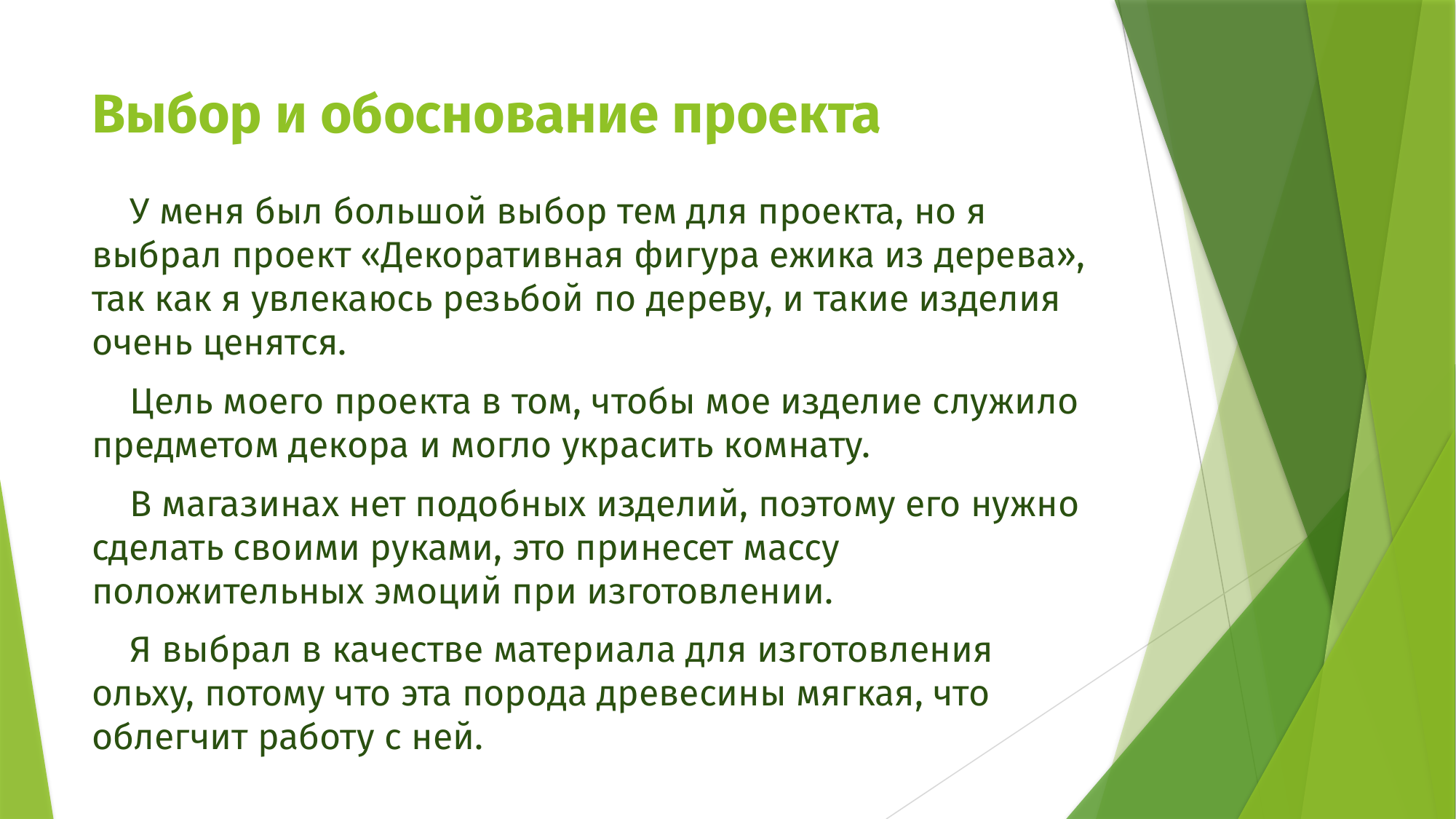

# Выбор и обоснование проекта

    У меня был большой выбор тем для проекта, но я выбрал проект «Декоративная фигура ежика из дерева»,  так как я увлекаюсь резьбой по дереву, и такие изделия очень ценятся.
    Цель моего проекта в том, чтобы мое изделие служило предметом декора и могло украсить комнату.
    В магазинах нет подобных изделий, поэтому его нужно сделать своими руками, это принесет массу положительных эмоций при изготовлении.
    Я выбрал в качестве материала для изготовления ольху, потому что эта порода древесины мягкая, что облегчит работу с ней.